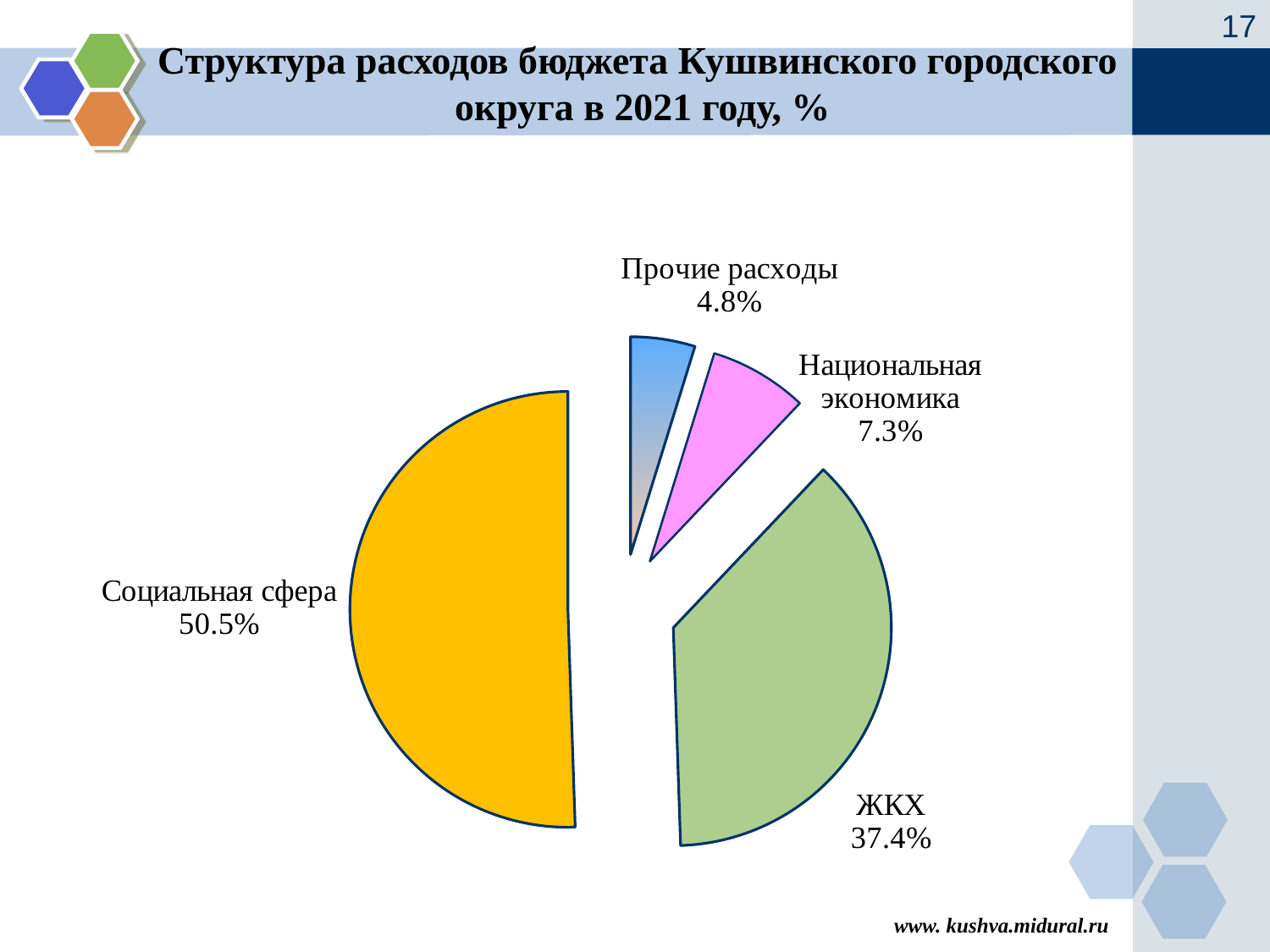

17
Структура расходов бюджета Кушвинского городского
округа в 2021 году, %

### Chart

| Category | Столбец1 |
|---|---|
| Прочие расходы | 108.5 |
| Национальная экономика | 165.6 |
| ЖКХ | 849.5 |
| Социальная сфера | 1147.8 |
www. kushva.midural.ru